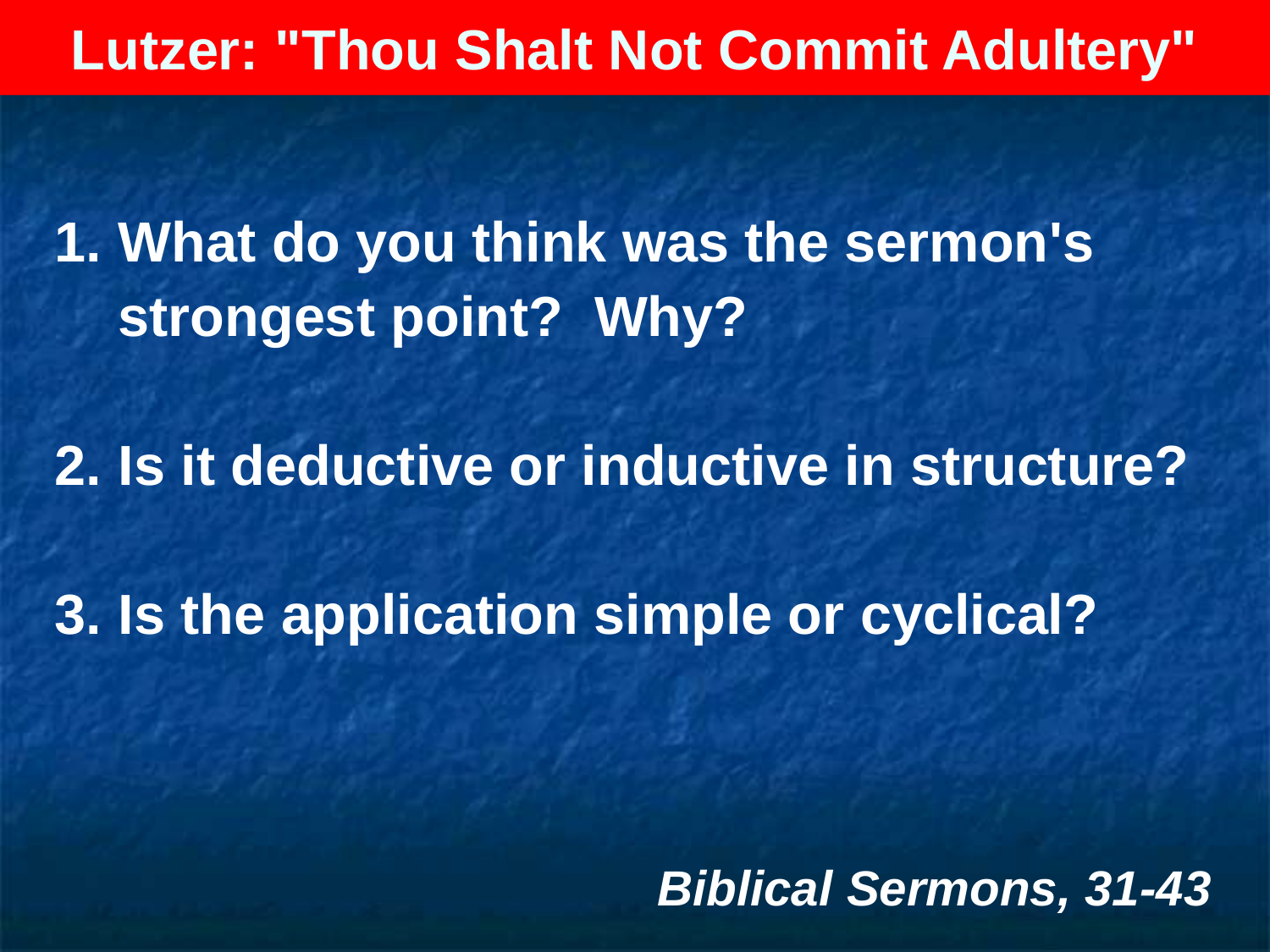

# Lutzer: "Thou Shalt Not Commit Adultery"
What do you think was the sermon's strongest point?  Why?

Is it deductive or inductive in structure?

Is the application simple or cyclical?
Biblical Sermons, 31-43